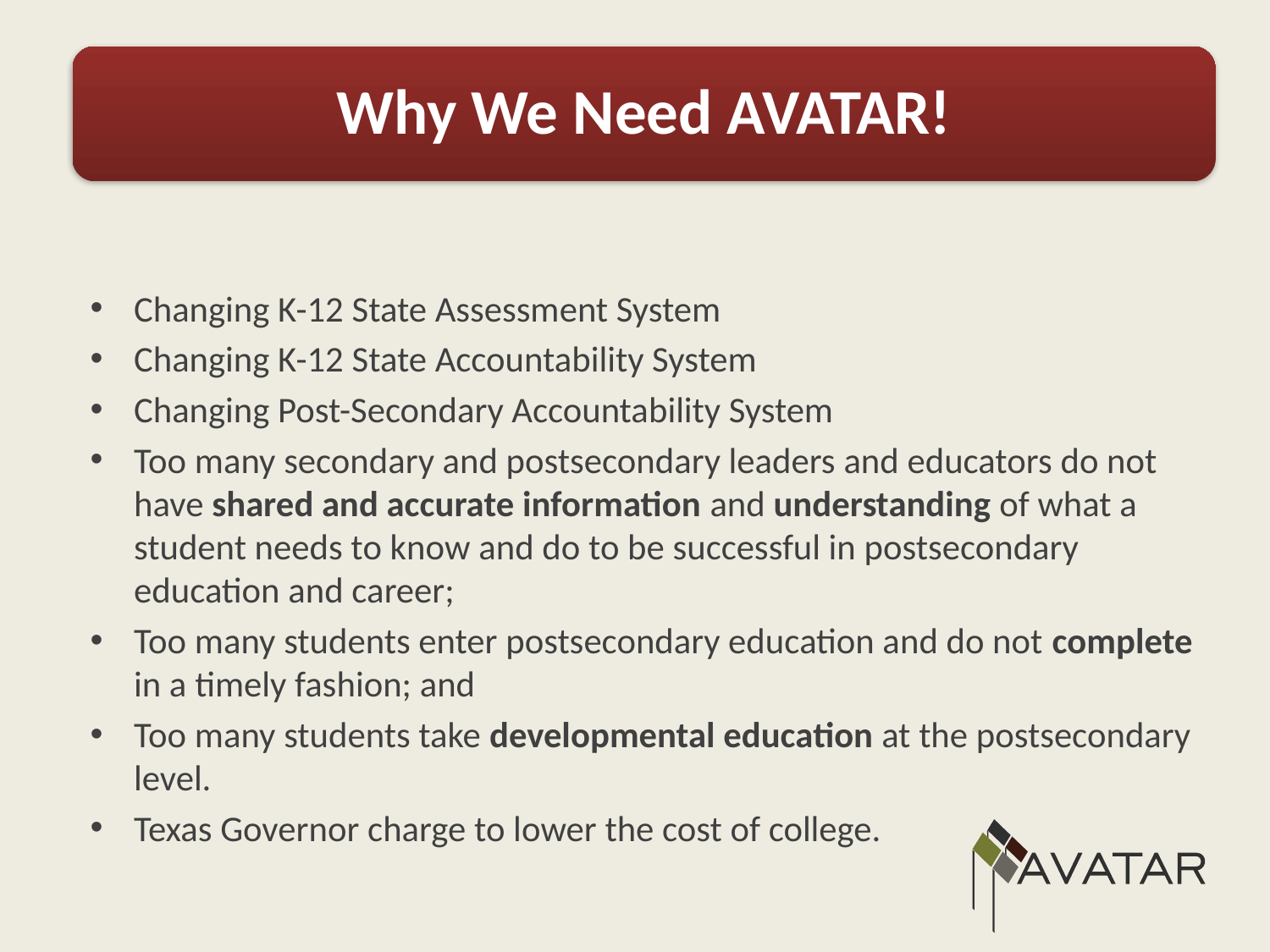

Why We Need AVATAR!

Changing K-12 State Assessment System
Changing K-12 State Accountability System
Changing Post-Secondary Accountability System
Too many secondary and postsecondary leaders and educators do not have shared and accurate information and understanding of what a student needs to know and do to be successful in postsecondary education and career;
Too many students enter postsecondary education and do not complete in a timely fashion; and
Too many students take developmental education at the postsecondary level.
Texas Governor charge to lower the cost of college.